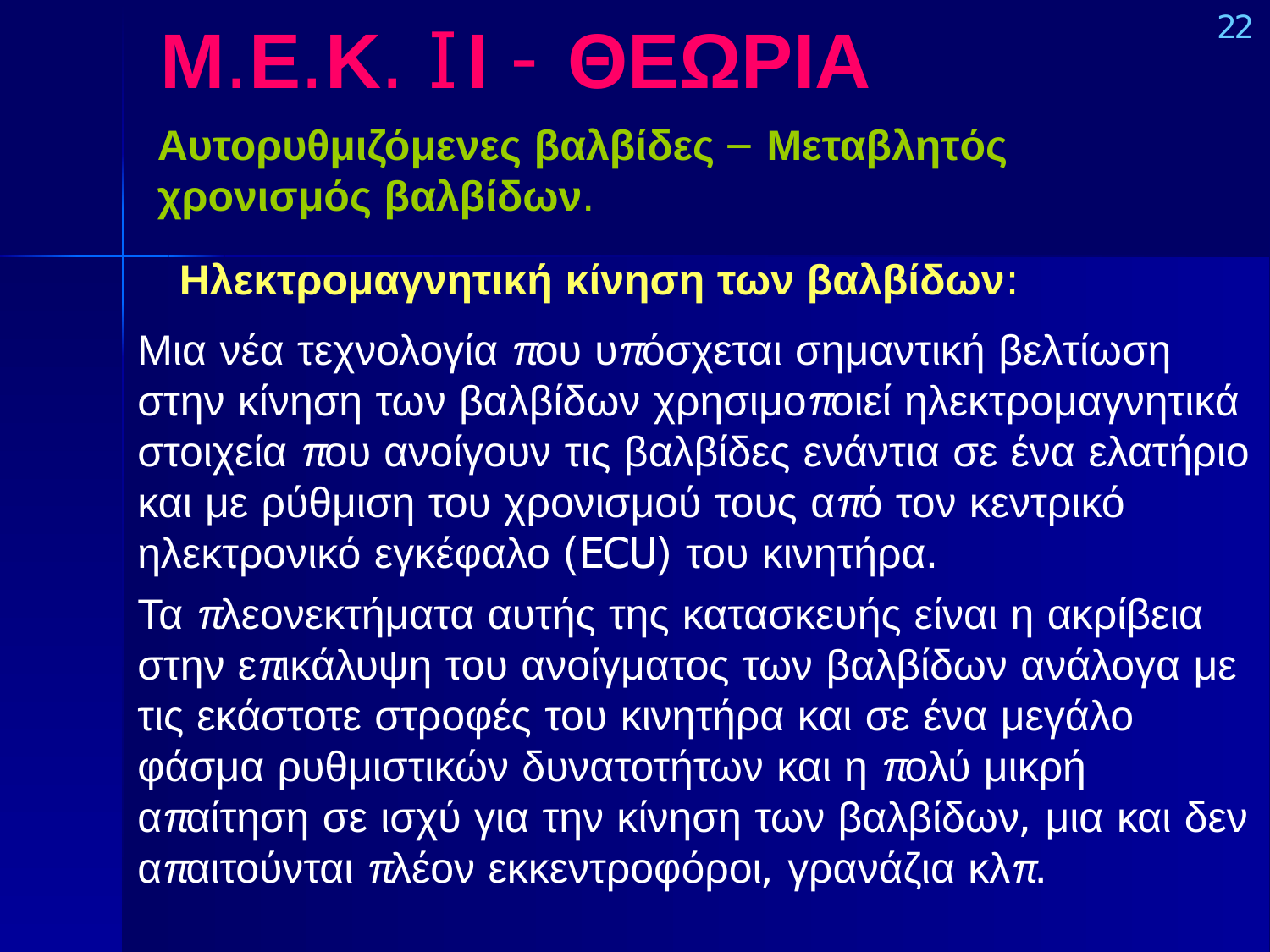

# Μ.Ε.Κ. IΙ - ΘΕΩΡΙΑ
22
Αυτορυθμιζόμενες βαλβίδες – Μεταβλητός χρονισμός βαλβίδων.
Ηλεκτρομαγνητική κίνηση των βαλβίδων:
Μια νέα τεχνολογία που υπόσχεται σημαντική βελτίωση στην κίνηση των βαλβίδων χρησιμοποιεί ηλεκτρομαγνητικά στοιχεία που ανοίγουν τις βαλβίδες ενάντια σε ένα ελατήριο και με ρύθμιση του χρονισμού τους από τον κεντρικό ηλεκτρονικό εγκέφαλο (ECU) του κινητήρα.
Τα πλεονεκτήματα αυτής της κατασκευής είναι η ακρίβεια στην επικάλυψη του ανοίγματος των βαλβίδων ανάλογα με τις εκάστοτε στροφές του κινητήρα και σε ένα μεγάλο φάσμα ρυθμιστικών δυνατοτήτων και η πολύ μικρή απαίτηση σε ισχύ για την κίνηση των βαλβίδων, μια και δεν απαιτούνται πλέον εκκεντροφόροι, γρανάζια κλπ.